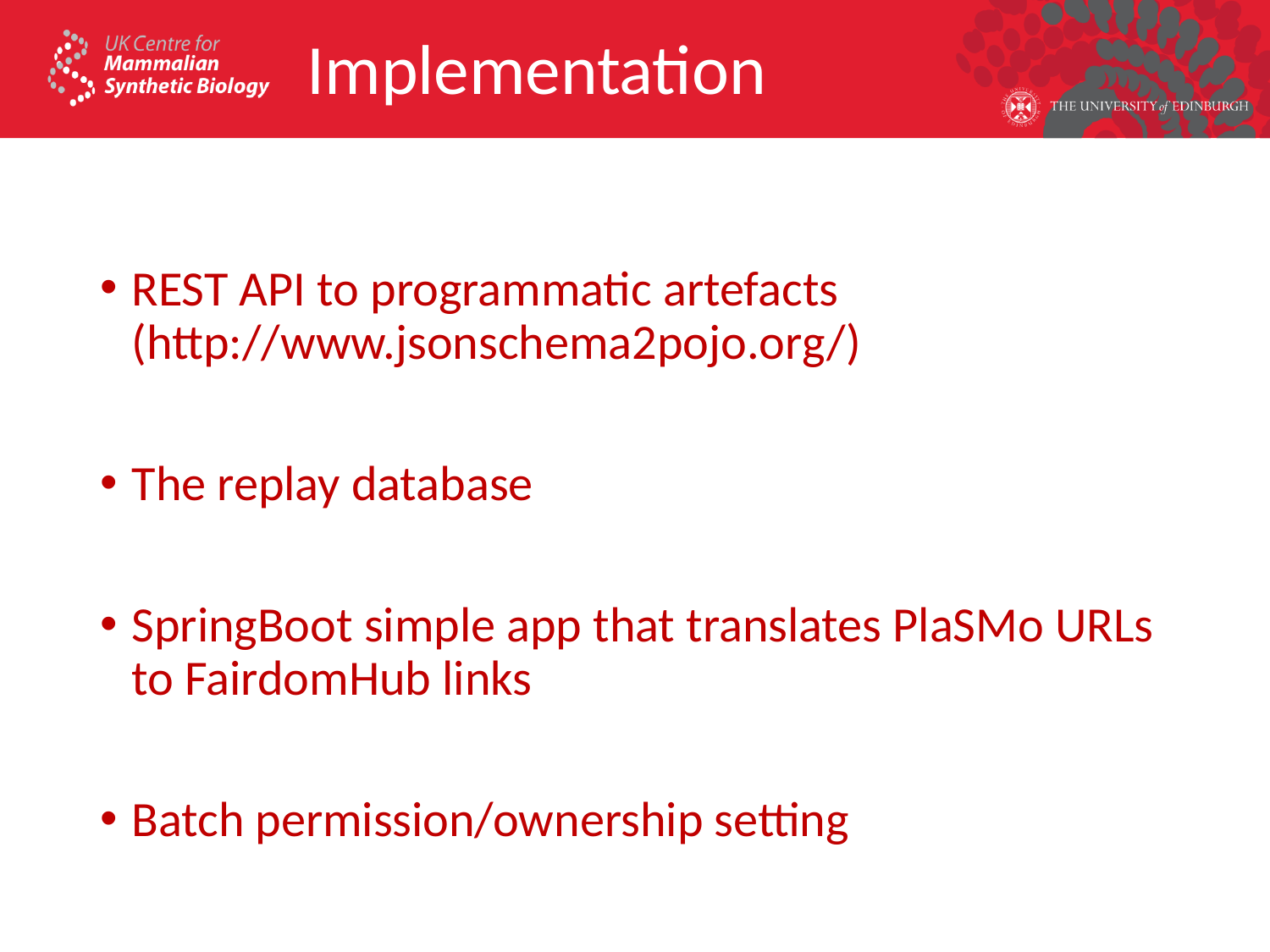

# Implementation

REST API to programmatic artefacts (http://www.jsonschema2pojo.org/)

The replay database

SpringBoot simple app that translates PlaSMo URLs to FairdomHub links

Batch permission/ownership setting